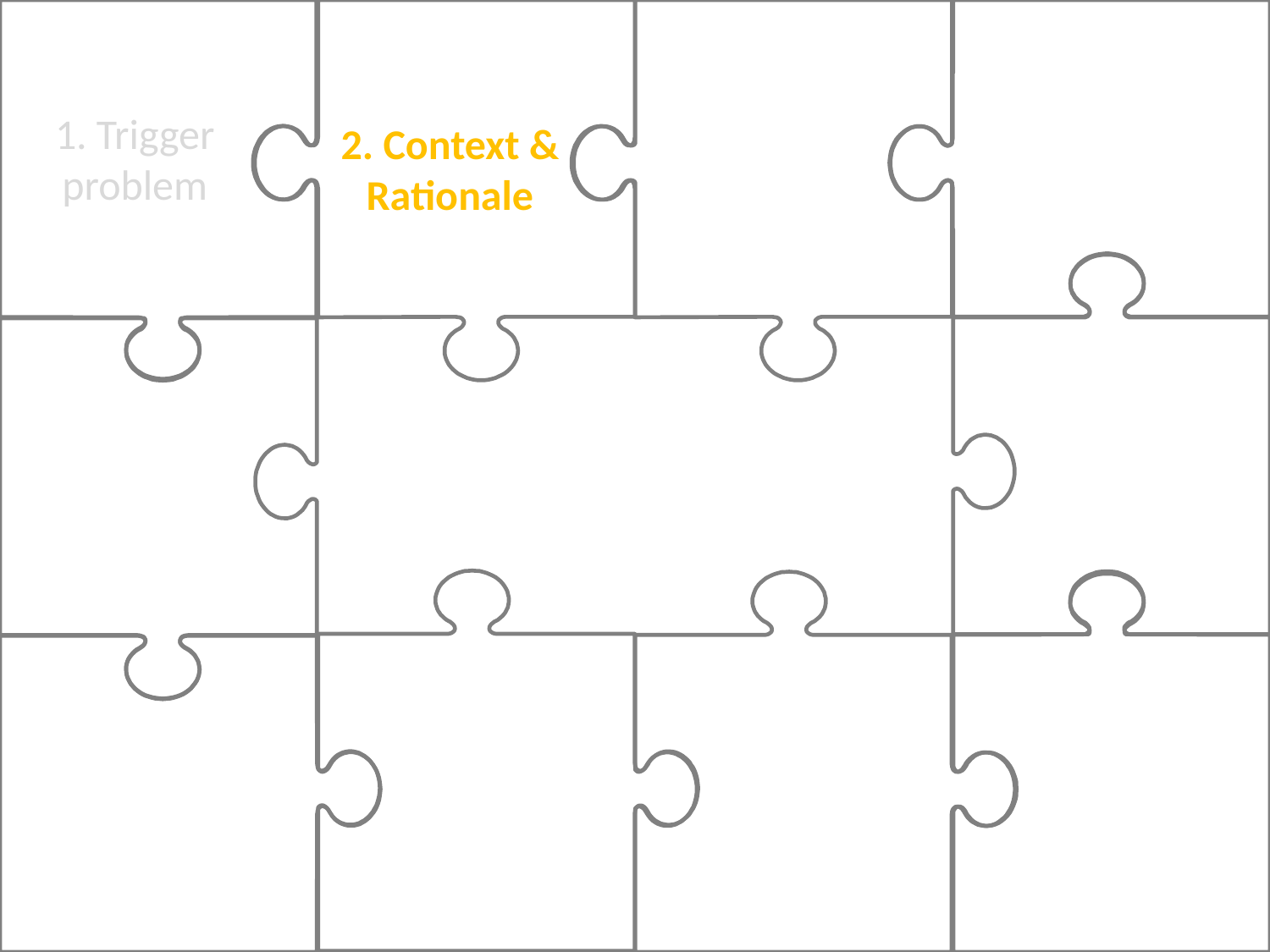

1. Trigger problem
2. Context & Rationale